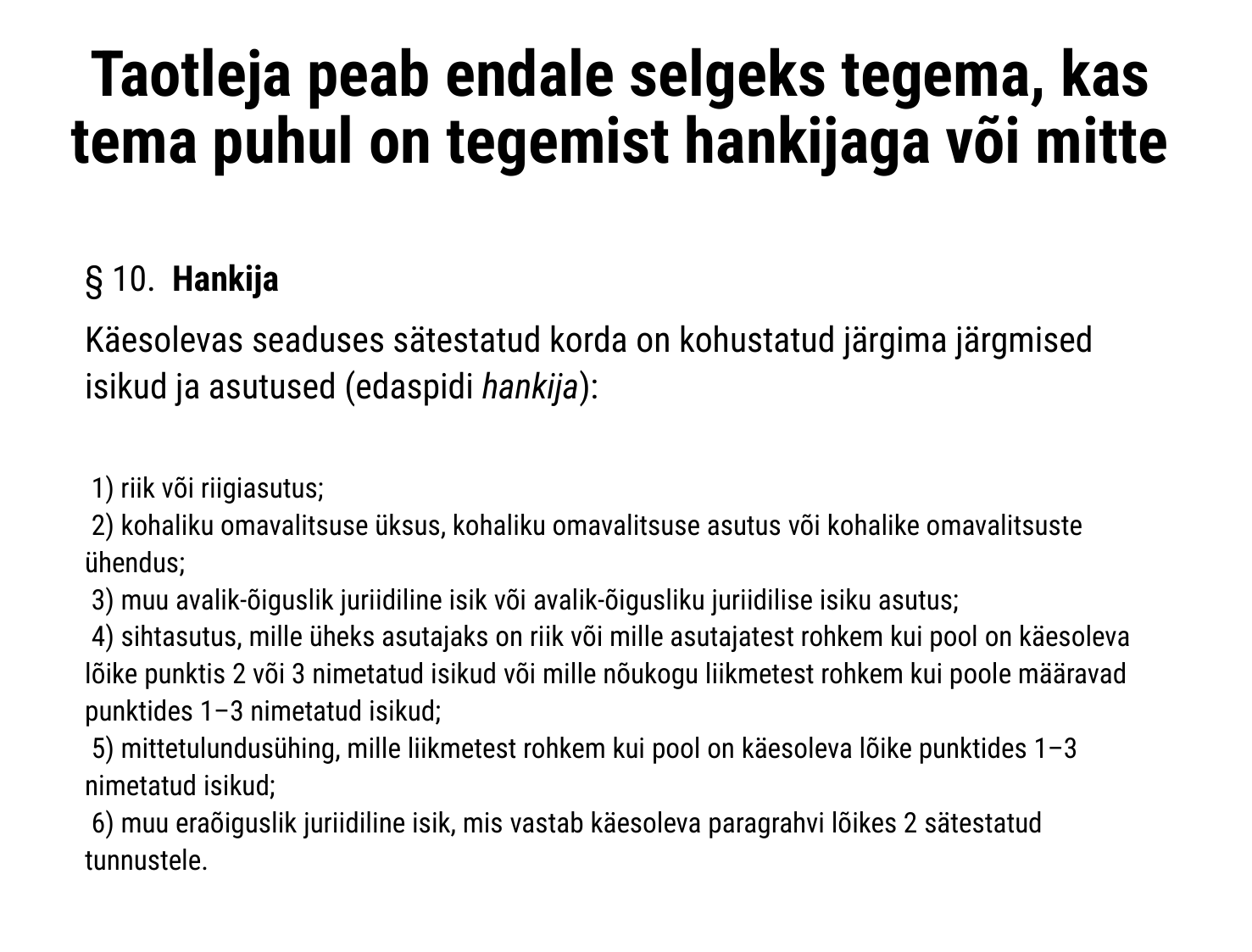

# Taotleja peab endale selgeks tegema, kas tema puhul on tegemist hankijaga või mitte

§ 10.  Hankija
Käesolevas seaduses sätestatud korda on kohustatud järgima järgmised isikud ja asutused (edaspidi hankija):
 1) riik või riigiasutus;
 2) kohaliku omavalitsuse üksus, kohaliku omavalitsuse asutus või kohalike omavalitsuste ühendus;
 3) muu avalik-õiguslik juriidiline isik või avalik-õigusliku juriidilise isiku asutus;
 4) sihtasutus, mille üheks asutajaks on riik või mille asutajatest rohkem kui pool on käesoleva lõike punktis 2 või 3 nimetatud isikud või mille nõukogu liikmetest rohkem kui poole määravad punktides 1–3 nimetatud isikud;
 5) mittetulundusühing, mille liikmetest rohkem kui pool on käesoleva lõike punktides 1–3 nimetatud isikud;
 6) muu eraõiguslik juriidiline isik, mis vastab käesoleva paragrahvi lõikes 2 sätestatud tunnustele.